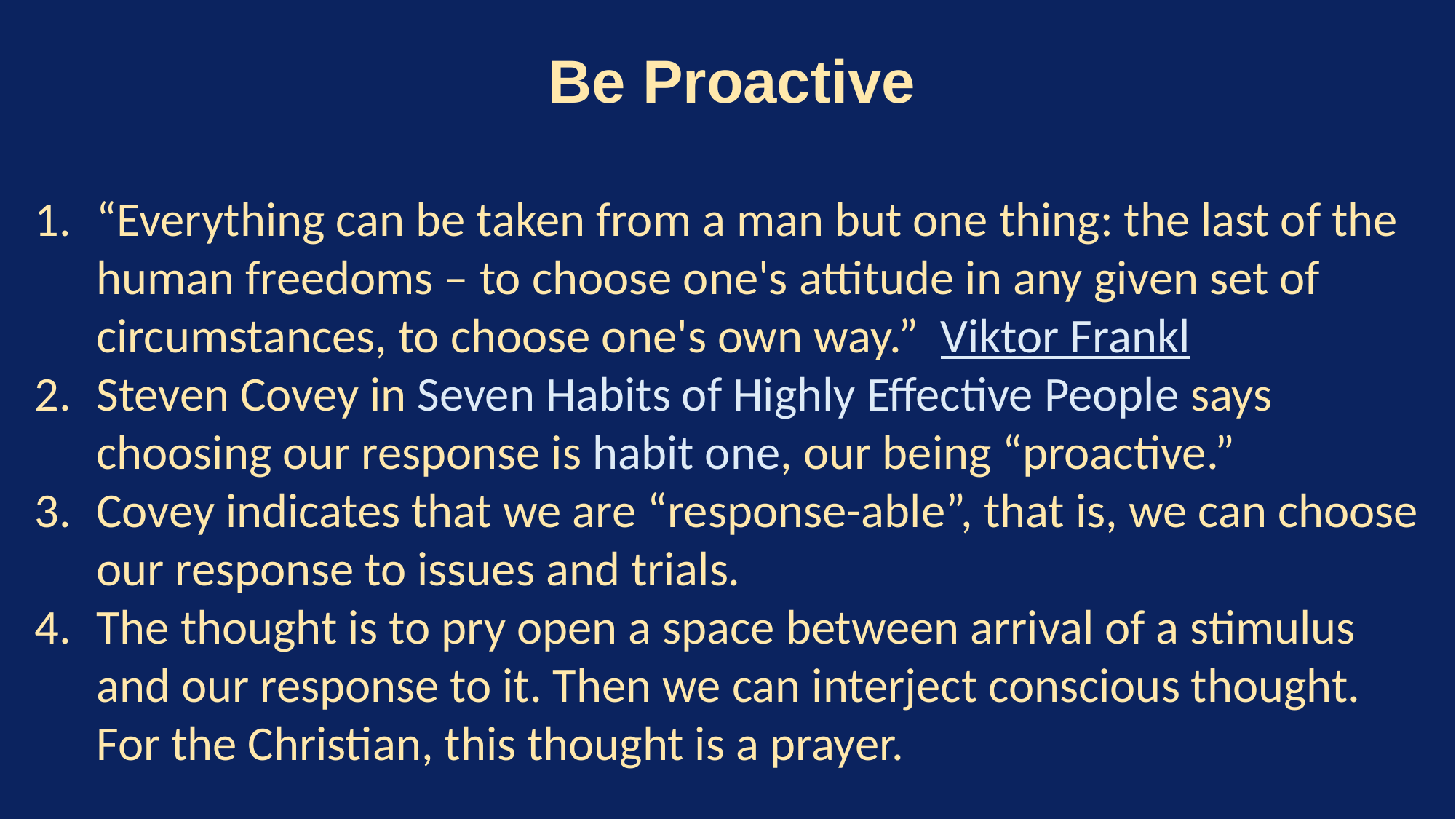

Be Proactive

“Everything can be taken from a man but one thing: the last of the human freedoms – to choose one's attitude in any given set of circumstances, to choose one's own way.”  Viktor Frankl
Steven Covey in Seven Habits of Highly Effective People says choosing our response is habit one, our being “proactive.”
Covey indicates that we are “response-able”, that is, we can choose our response to issues and trials.
The thought is to pry open a space between arrival of a stimulus and our response to it. Then we can interject conscious thought. For the Christian, this thought is a prayer.